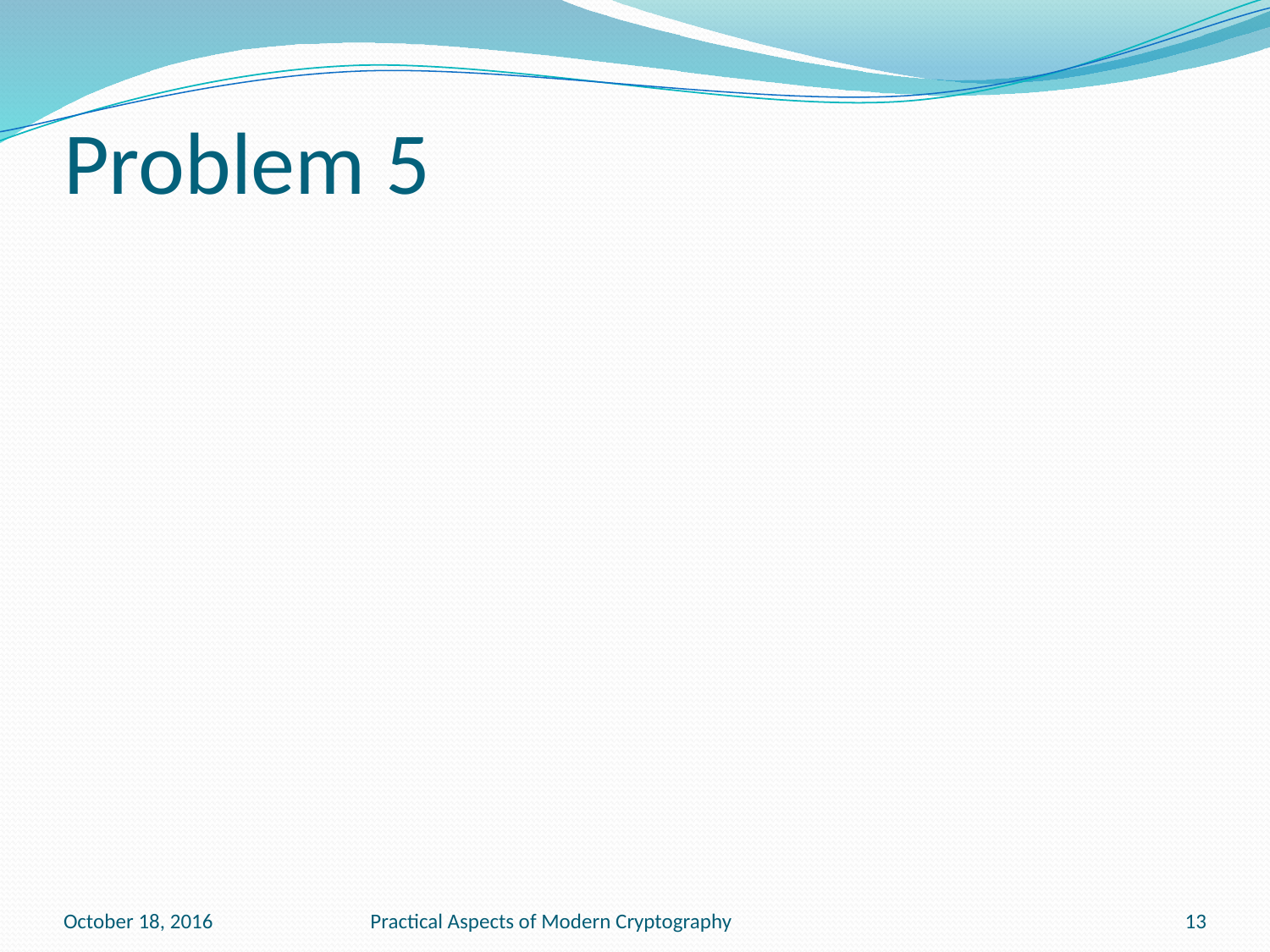

# Problem 5
October 18, 2016
Practical Aspects of Modern Cryptography
13